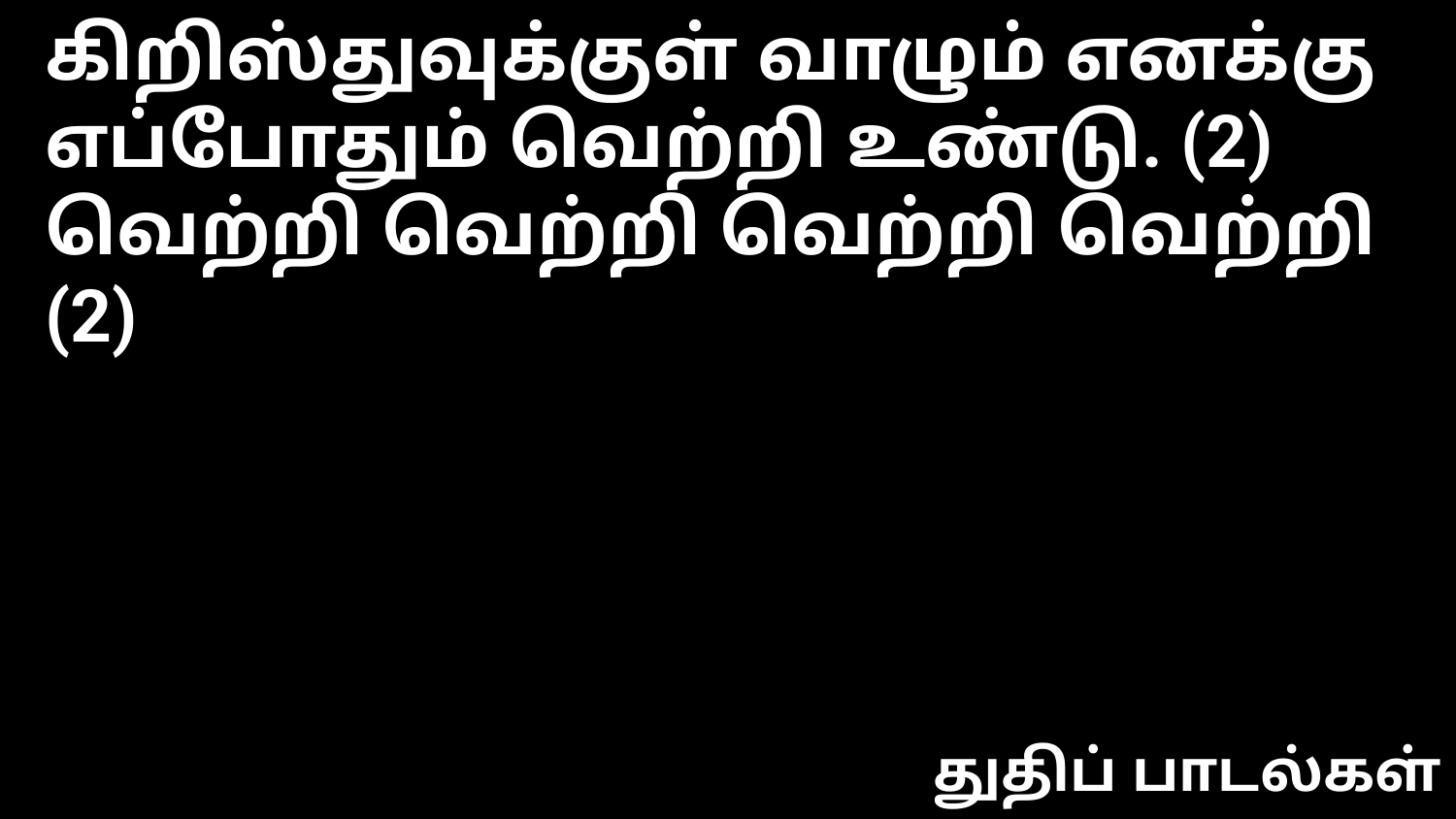

கிறிஸ்துவுக்குள் வாழும் எனக்கு
எப்போதும் வெற்றி உண்டு. (2)
வெற்றி வெற்றி வெற்றி வெற்றி (2)

துதிப் பாடல்கள்